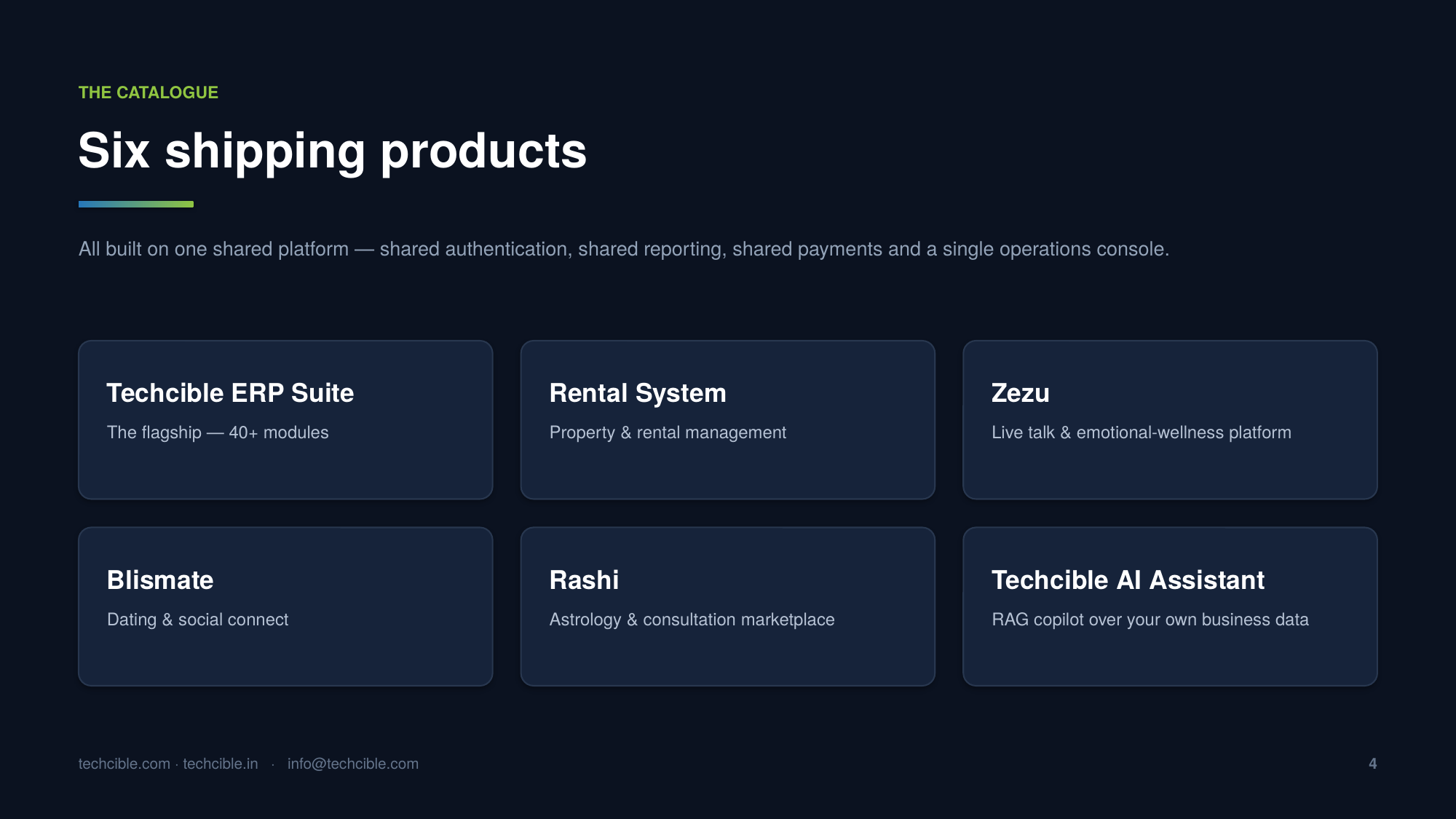

THE CATALOGUE
Six shipping products

All built on one shared platform — shared authentication, shared reporting, shared payments and a single operations console.

Techcible ERP Suite
The flagship — 40+ modules
Rental System
Property & rental management
Zezu
Live talk & emotional-wellness platform

Blismate
Dating & social connect
Rashi
Astrology & consultation marketplace
Techcible AI Assistant
RAG copilot over your own business data
techcible.com · techcible.in   ·   info@techcible.com
4